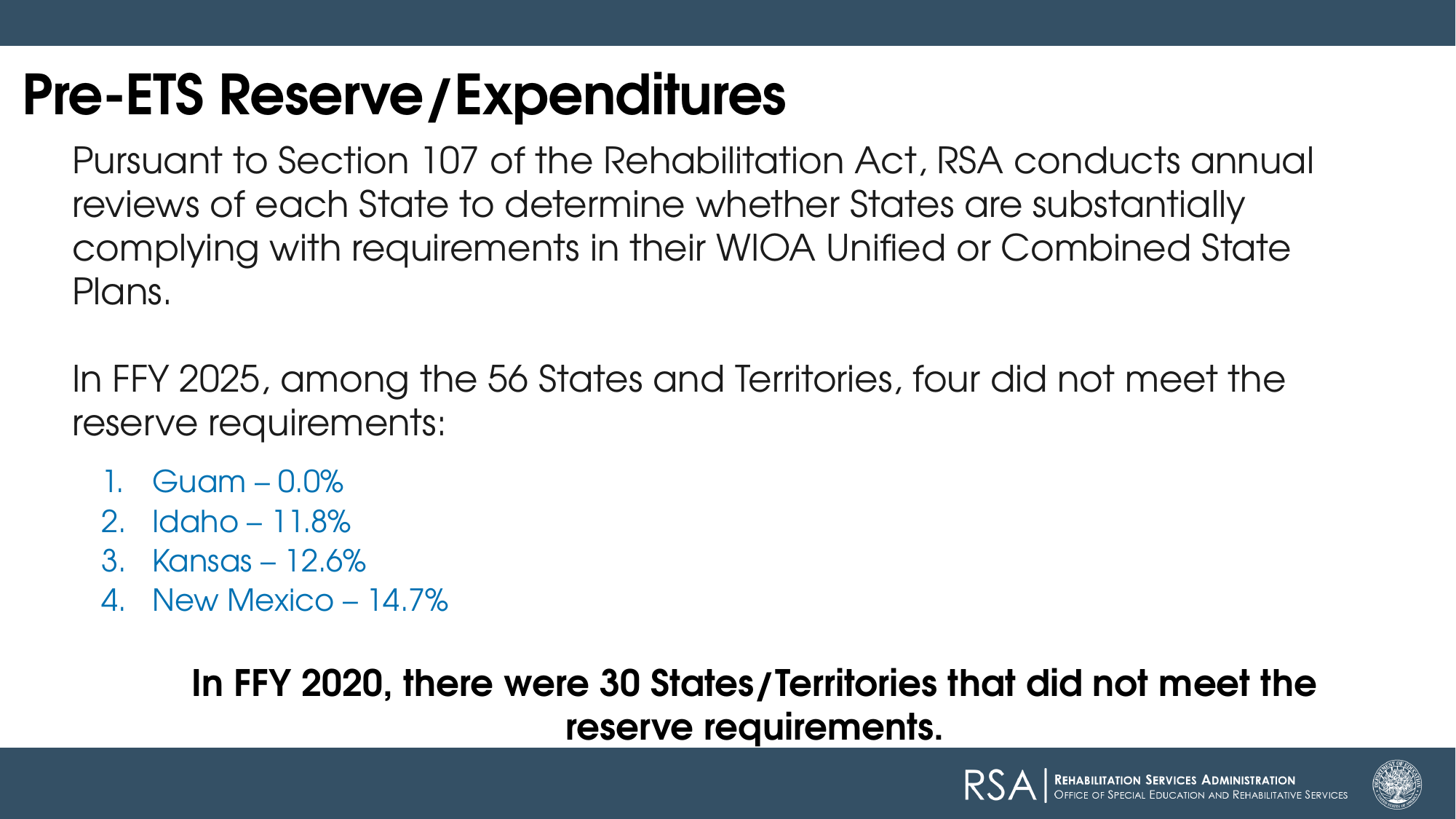

Pre-ETS Reserve/Expenditures
Pursuant to Section 107 of the Rehabilitation Act, RSA conducts annual reviews of each State to determine whether States are substantially complying with requirements in their WIOA Unified or Combined State Plans.

In FFY 2025, among the 56 States and Territories, four did not meet the reserve requirements:

   Guam – 0.0%
   Idaho – 11.8%
   Kansas – 12.6%
   New Mexico – 14.7%

In FFY 2020, there were 30 States/Territories that did not meet the reserve requirements.